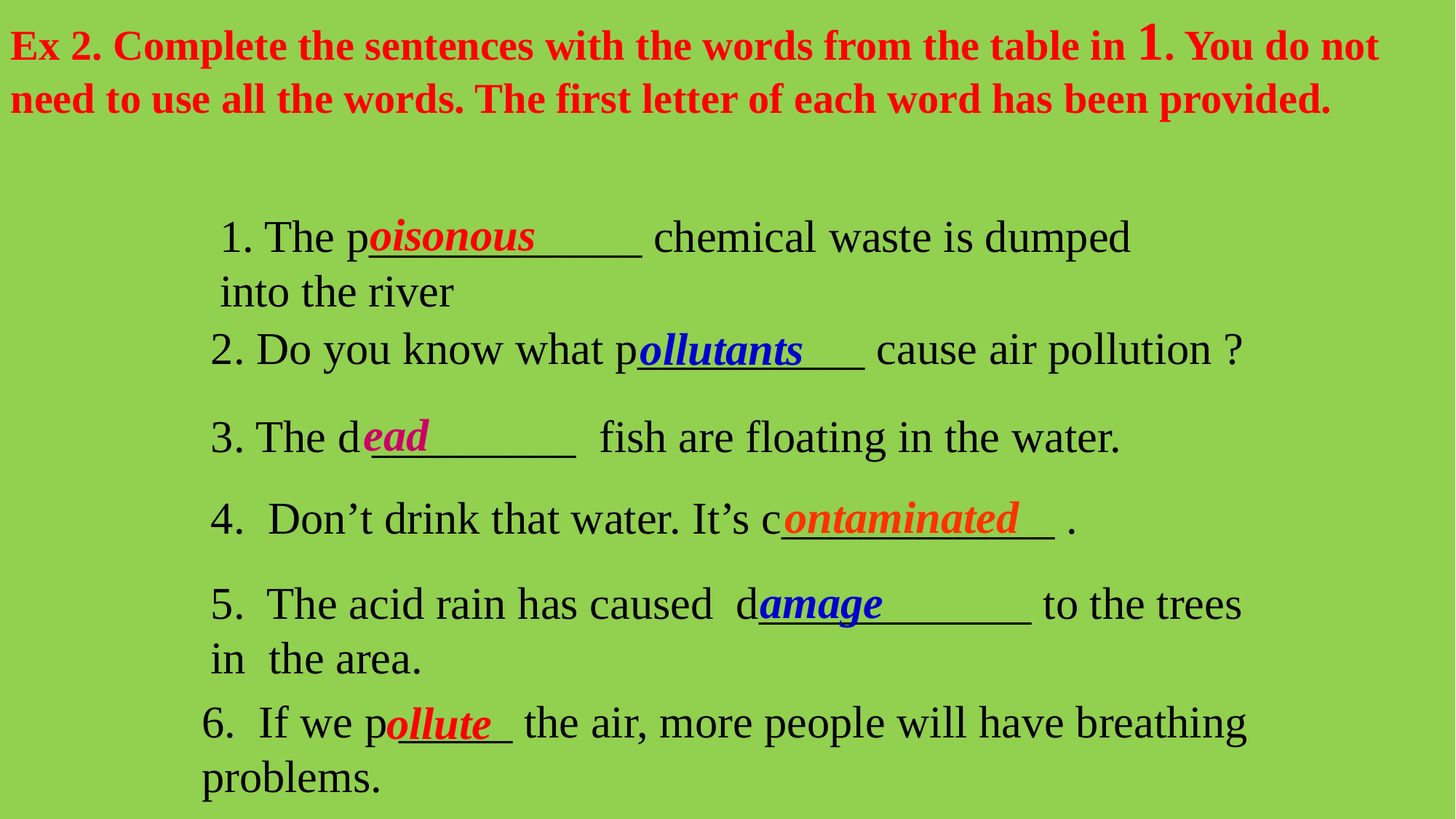

Ex 2. Complete the sentences with the words from the table in 1. You do not need to use all the words. The first letter of each word has been provided.
oisonous
1. The p____________ chemical waste is dumped into the river
2. Do you know what p__________ cause air pollution ?
ollutants
ead
3. The d _________  fish are floating in the water.
ontaminated
4.  Don’t drink that water. It’s c____________ .
amage
5.  The acid rain has caused  d____________ to the trees in  the area.
6.  If we p _____ the air, more people will have breathing problems.
ollute